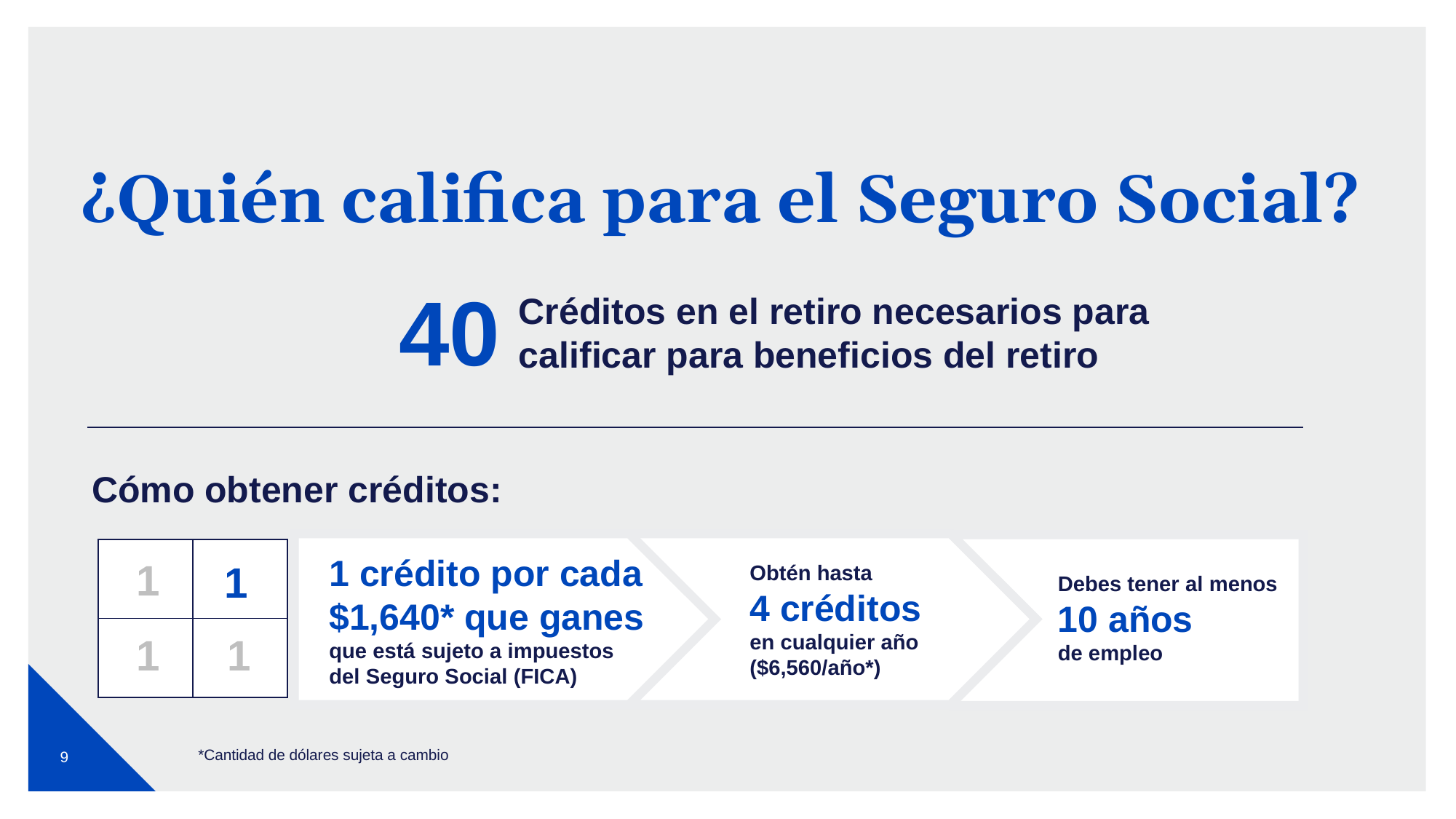

# ¿Quién califica para el Seguro Social?
40
Créditos en el retiro necesarios para calificar para beneficios del retiro
Cómo obtener créditos:

1 crédito por cada $1,640* que ganes que está sujeto a impuestos del Seguro Social (FICA)
1
1
Obtén hasta
4 créditos
en cualquier año ($6,560/año*)
Debes tener al menos
10 años
de empleo
1
1
*Cantidad de dólares sujeta a cambio